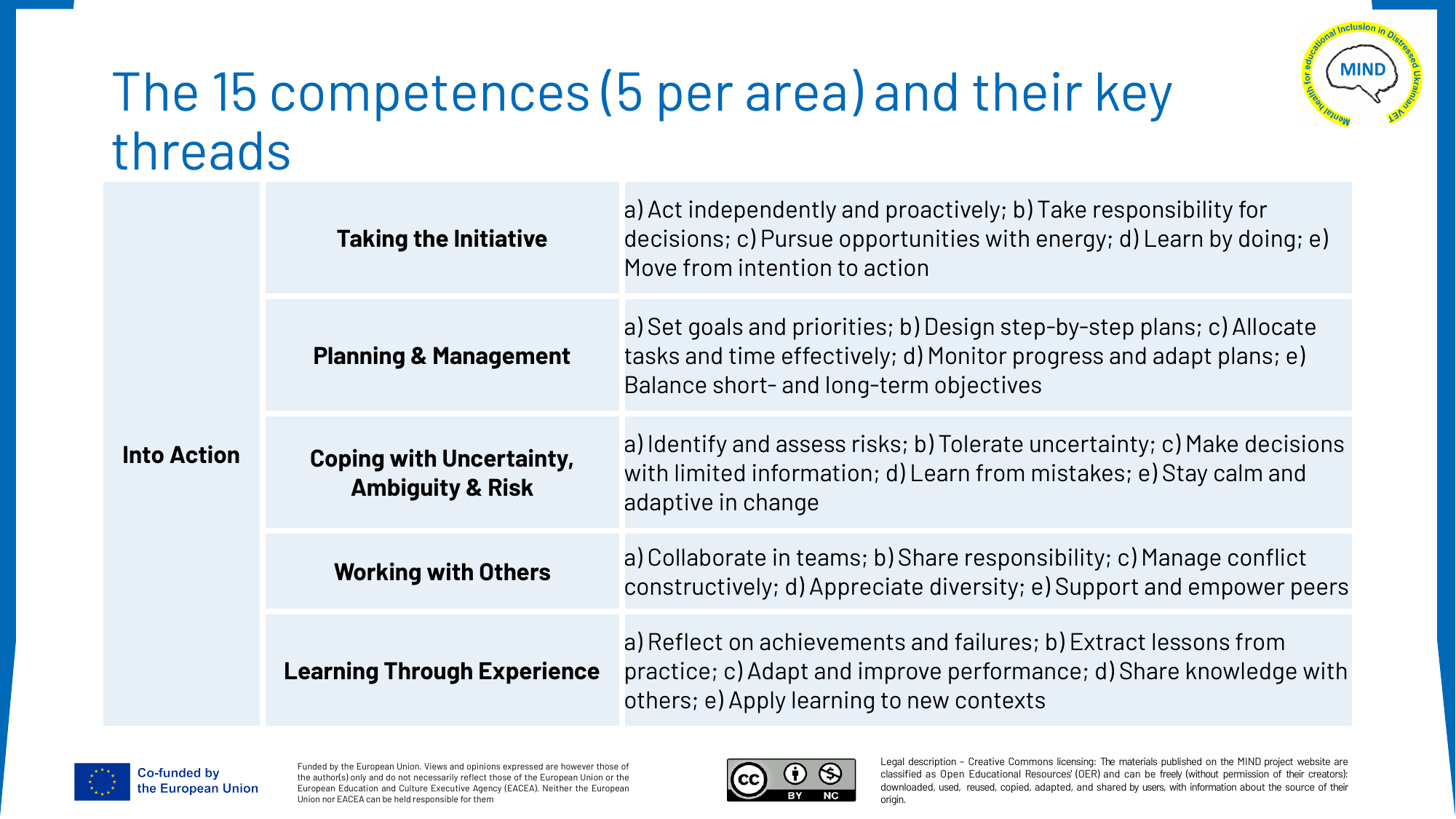

# The 15 competences (5 per area) and their key threads
| Into Action | Taking the Initiative | a) Act independently and proactively; b) Take responsibility for decisions; c) Pursue opportunities with energy; d) Learn by doing; e) Move from intention to action |
| --- | --- | --- |
|  | Planning & Management | a) Set goals and priorities; b) Design step-by-step plans; c) Allocate tasks and time effectively; d) Monitor progress and adapt plans; e) Balance short- and long-term objectives |
|  | Coping with Uncertainty, Ambiguity & Risk | a) Identify and assess risks; b) Tolerate uncertainty; c) Make decisions with limited information; d) Learn from mistakes; e) Stay calm and adaptive in change |
|  | Working with Others | a) Collaborate in teams; b) Share responsibility; c) Manage conflict constructively; d) Appreciate diversity; e) Support and empower peers |
|  | Learning Through Experience | a) Reflect on achievements and failures; b) Extract lessons from practice; c) Adapt and improve performance; d) Share knowledge with others; e) Apply learning to new contexts |